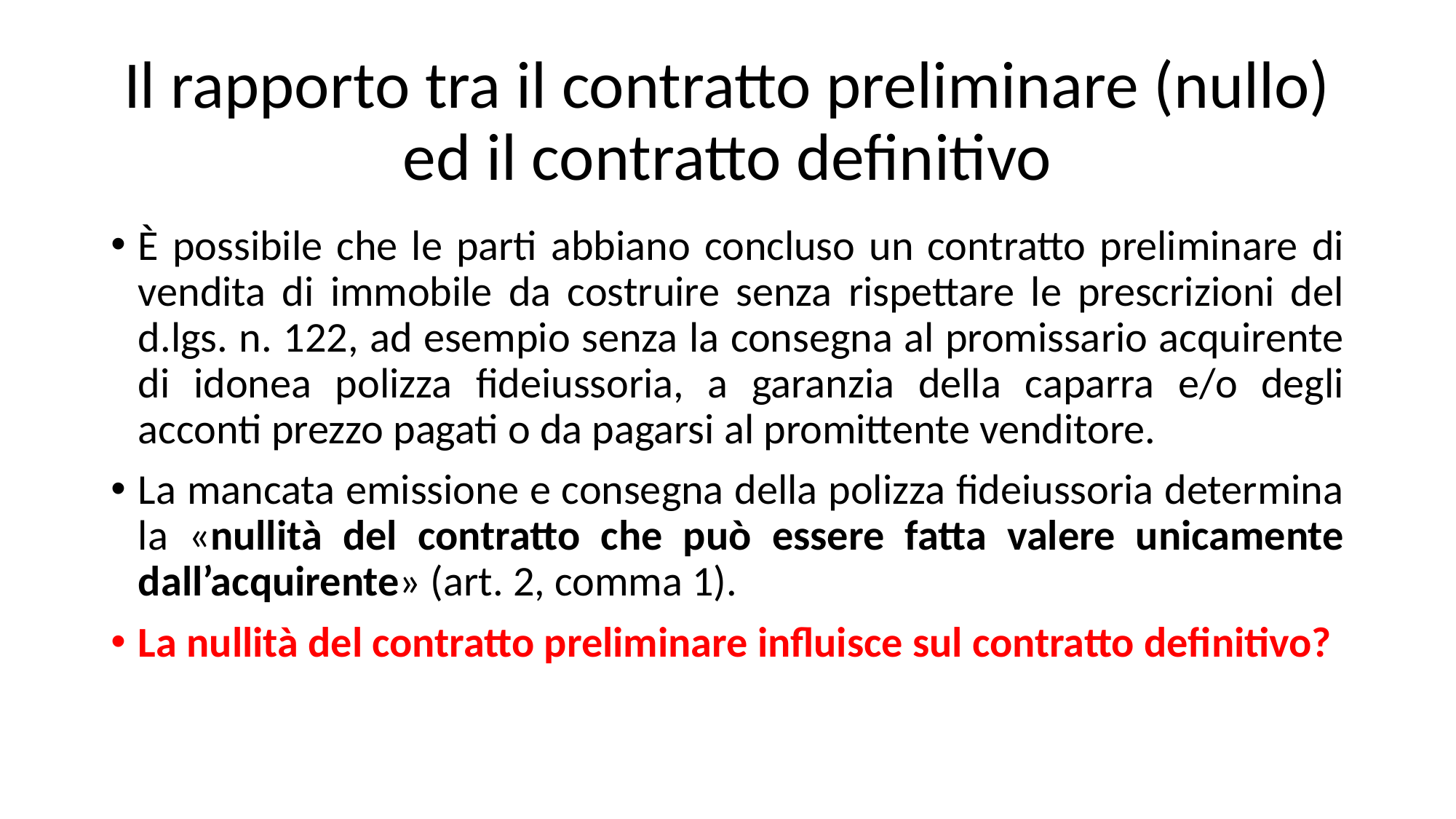

# Il rapporto tra il contratto preliminare (nullo) ed il contratto definitivo
È possibile che le parti abbiano concluso un contratto preliminare di vendita di immobile da costruire senza rispettare le prescrizioni del d.lgs. n. 122, ad esempio senza la consegna al promissario acquirente di idonea polizza fideiussoria, a garanzia della caparra e/o degli acconti prezzo pagati o da pagarsi al promittente venditore.
La mancata emissione e consegna della polizza fideiussoria determina la «nullità del contratto che può essere fatta valere unicamente dall’acquirente» (art. 2, comma 1).
La nullità del contratto preliminare influisce sul contratto definitivo?